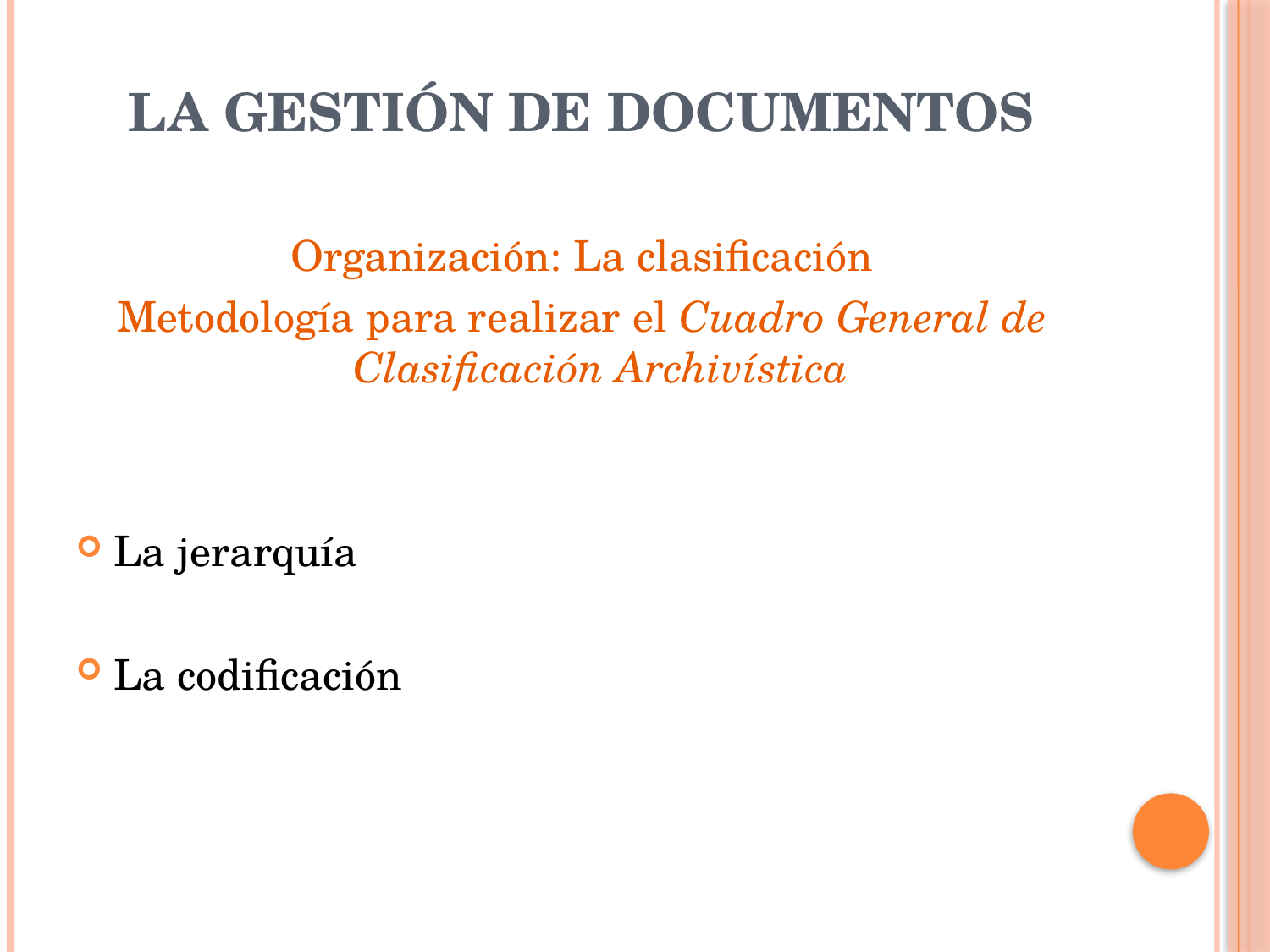

# La Gestión de Documentos
Organización: La clasificación
Metodología para realizar el Cuadro General de Clasificación Archivística

La jerarquía

La codificación